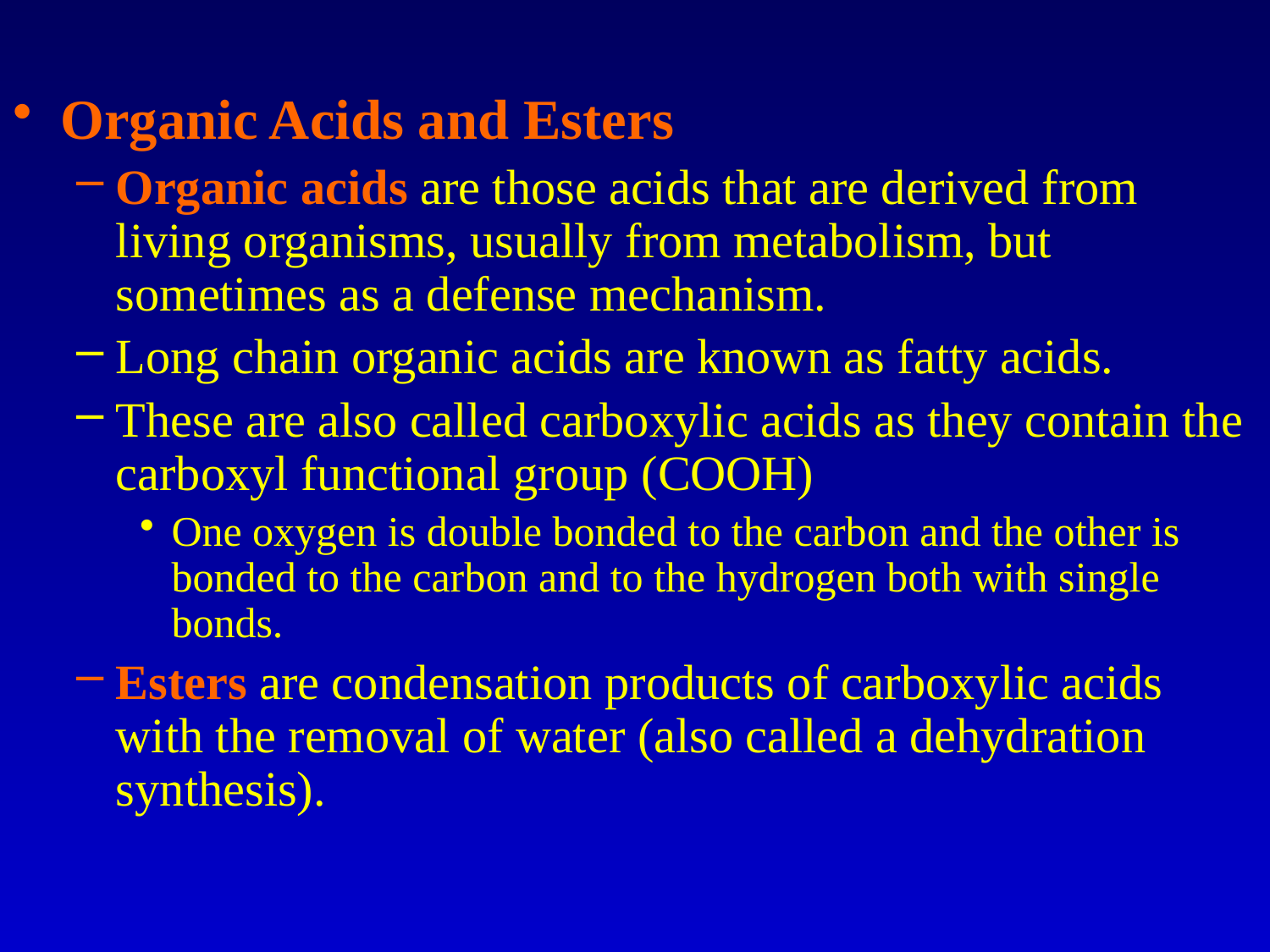

Organic Acids and Esters
Organic acids are those acids that are derived from living organisms, usually from metabolism, but sometimes as a defense mechanism.
Long chain organic acids are known as fatty acids.
These are also called carboxylic acids as they contain the carboxyl functional group (COOH)
One oxygen is double bonded to the carbon and the other is bonded to the carbon and to the hydrogen both with single bonds.
Esters are condensation products of carboxylic acids with the removal of water (also called a dehydration synthesis).
#